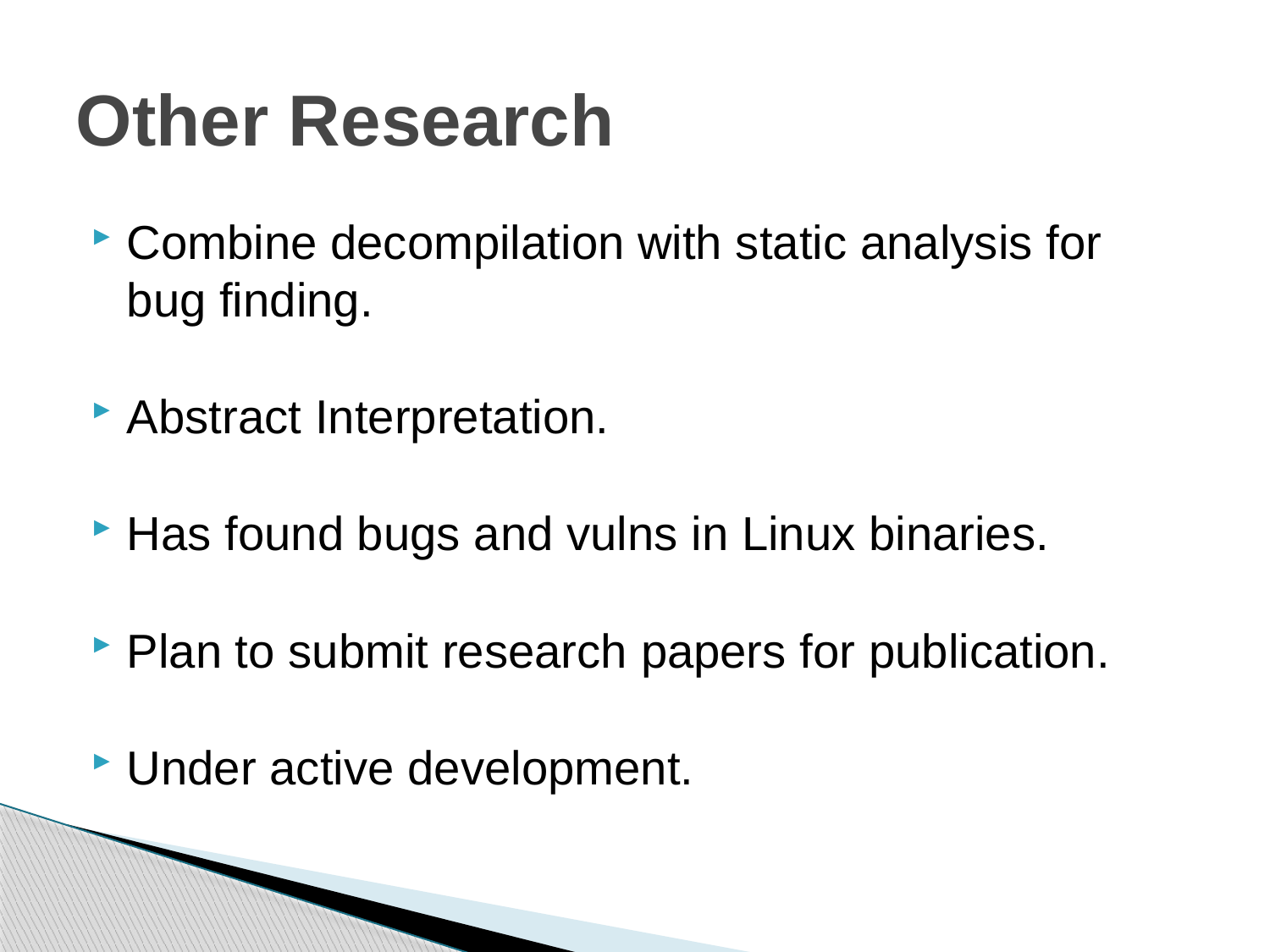

# Other Research
Combine decompilation with static analysis for bug finding.
Abstract Interpretation.
Has found bugs and vulns in Linux binaries.
Plan to submit research papers for publication.
Under active development.